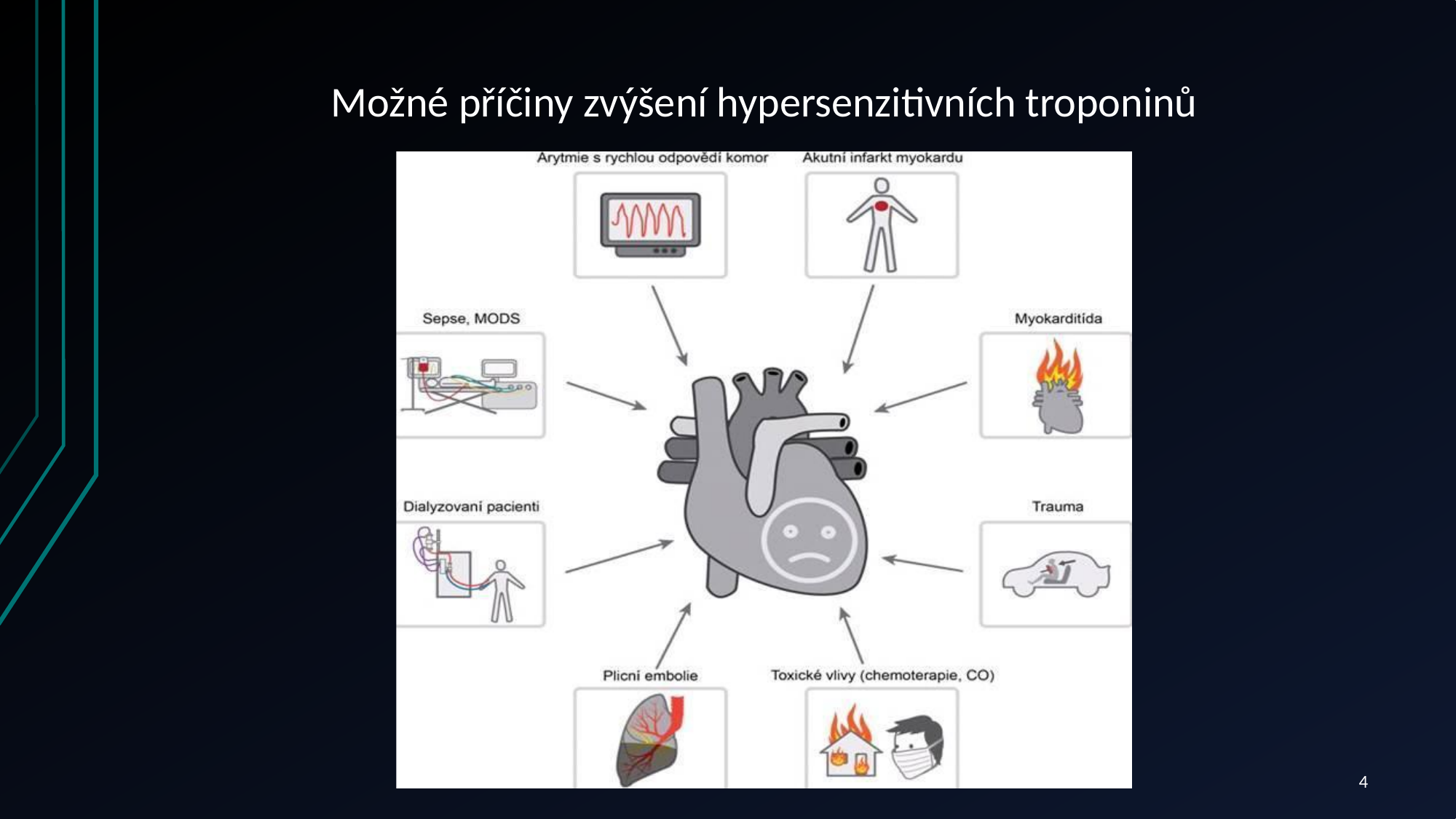

# Možné příčiny zvýšení hypersenzitivních troponinů

4